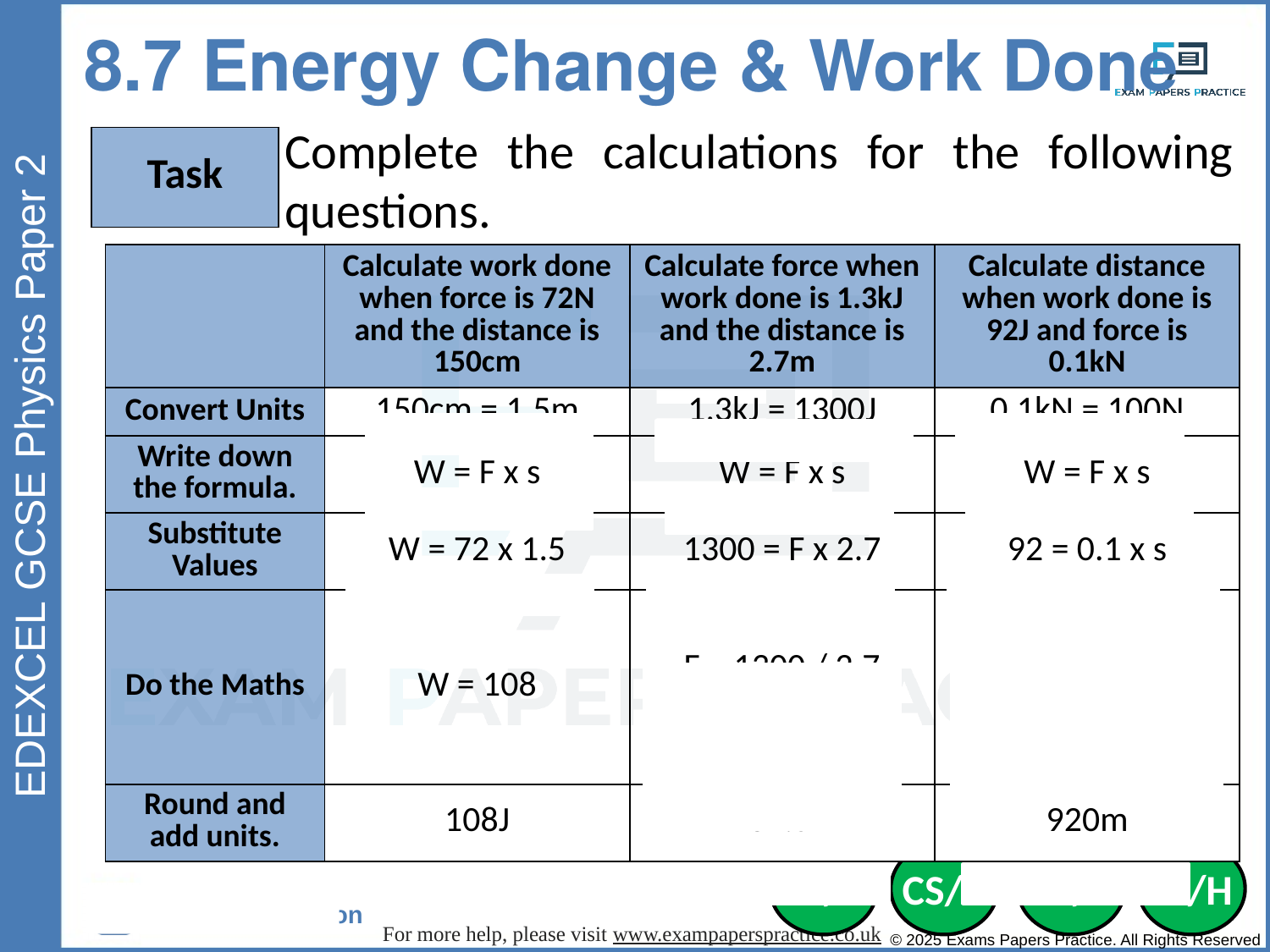

8.7 Energy Change & Work Done
Complete the calculations for the following questions.
| Task |
| --- |
|  | Calculate work done when force is 72N and the distance is 150cm | Calculate force when work done is 1.3kJ and the distance is 2.7m | Calculate distance when work done is 92J and force is 0.1kN |
| --- | --- | --- | --- |
| Convert Units | 150cm = 1.5m | 1.3kJ = 1300J | 0.1kN = 100N |
| Write down the formula. | W = F x s | W = F x s | W = F x s |
| Substitute Values | W = 72 x 1.5 | 1300 = F x 2.7 | 92 = 0.1 x s |
| Do the Maths | W = 108 | F = 1300 / 2.7 =481.481481 | s = 92 / 0.1 |
| Round and add units. | 108J | 481.5N | 920m |